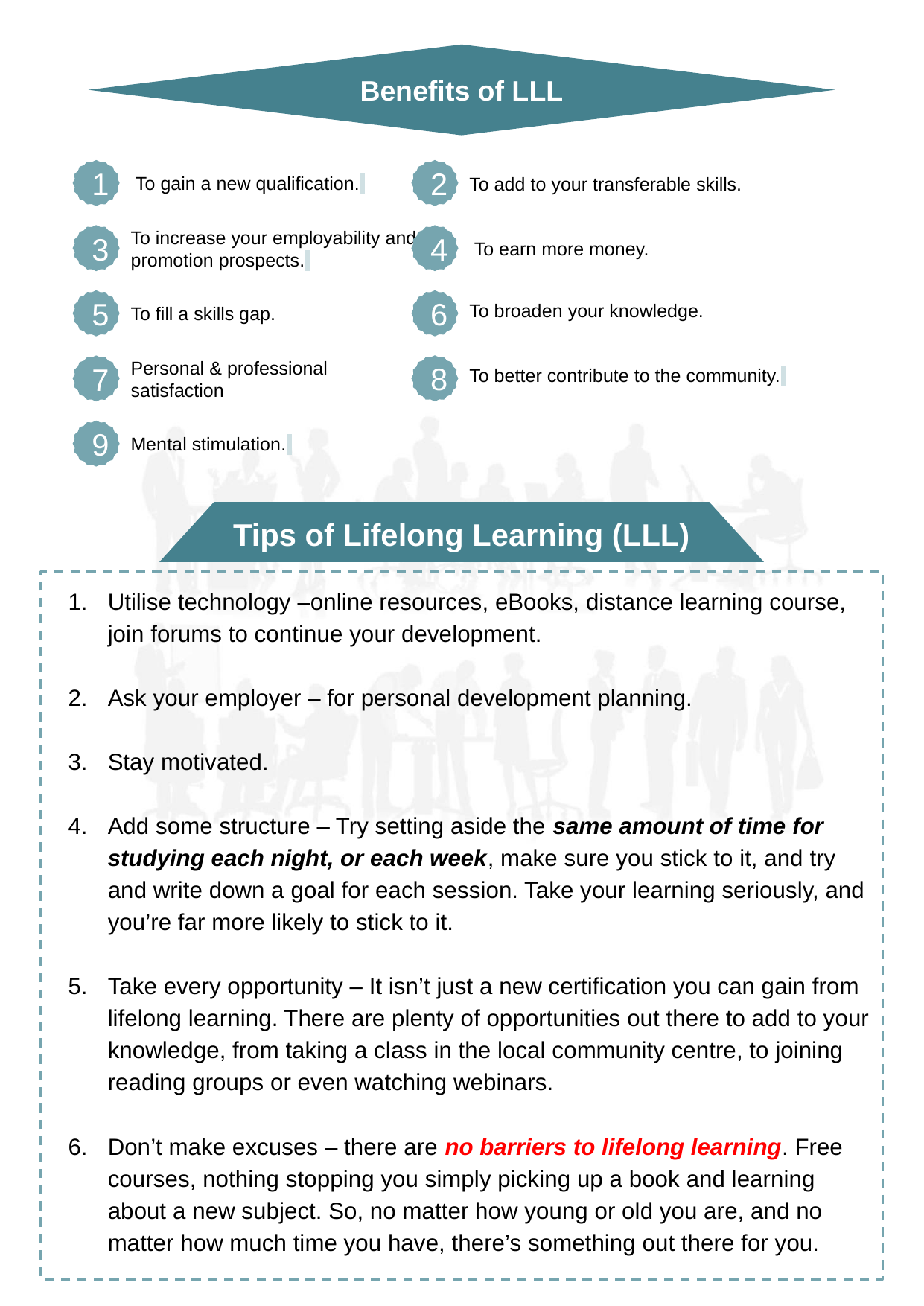

Benefits of LLL
To gain a new qualification.
To add to your transferable skills.
1
2
To earn more money.
To increase your employability and promotion prospects.
4
3
To broaden your knowledge.
To fill a skills gap.
6
5
To better contribute to the community.
Personal & professional satisfaction
8
7
Mental stimulation.
9
Tips of Lifelong Learning (LLL)
Utilise technology –online resources, eBooks, distance learning course, join forums to continue your development.

Ask your employer – for personal development planning.

Stay motivated.

Add some structure – Try setting aside the same amount of time for studying each night, or each week, make sure you stick to it, and try and write down a goal for each session. Take your learning seriously, and you’re far more likely to stick to it.

Take every opportunity – It isn’t just a new certification you can gain from lifelong learning. There are plenty of opportunities out there to add to your knowledge, from taking a class in the local community centre, to joining reading groups or even watching webinars.

Don’t make excuses – there are no barriers to lifelong learning. Free courses, nothing stopping you simply picking up a book and learning about a new subject. So, no matter how young or old you are, and no matter how much time you have, there’s something out there for you.